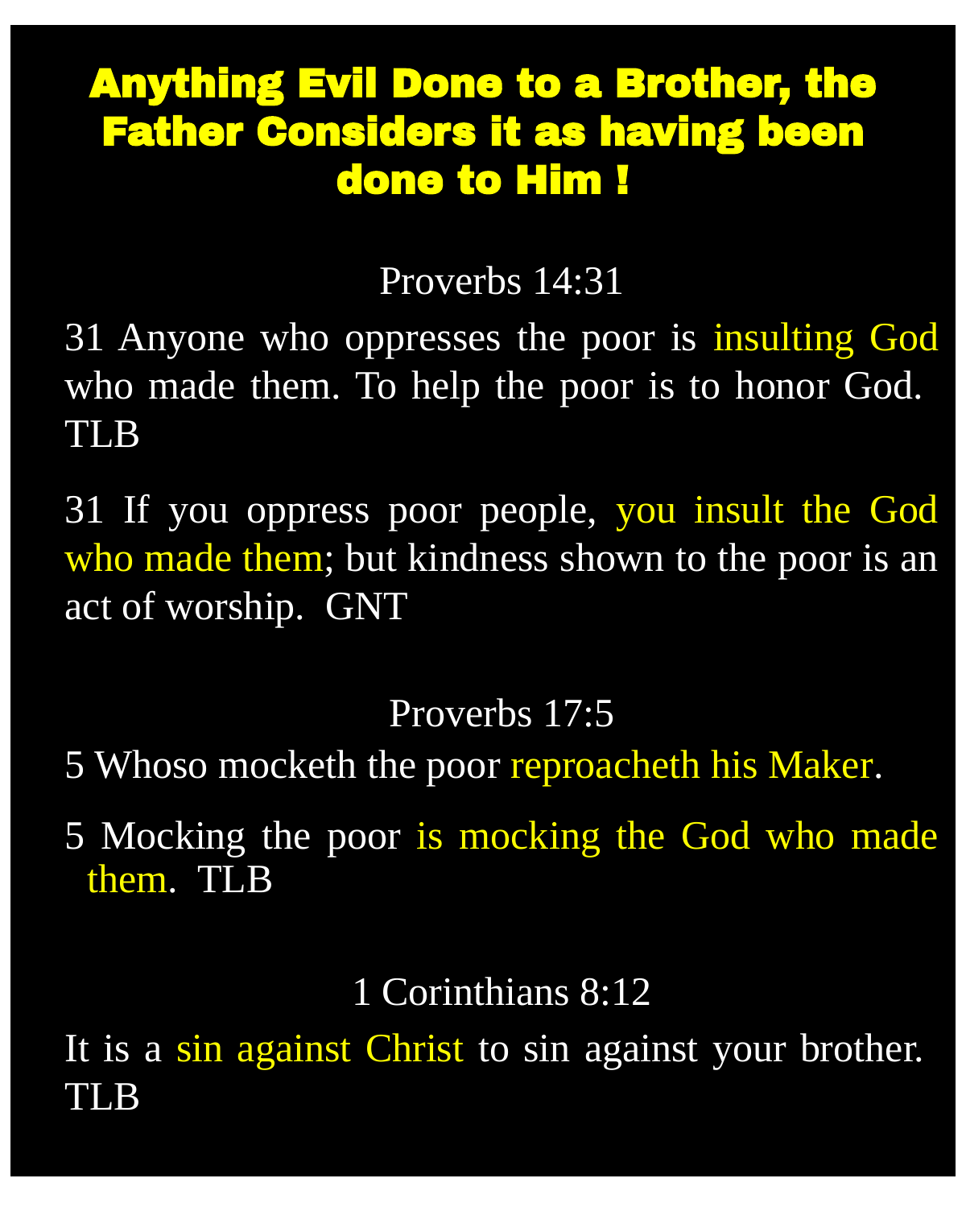

Proverbs 14:31
31 Anyone who oppresses the poor is insulting God who made them. To help the poor is to honor God.  TLB

31 If you oppress poor people, you insult the God who made them; but kindness shown to the poor is an act of worship.  GNT

Proverbs 17:5
5 Whoso mocketh the poor reproacheth his Maker.

5 Mocking the poor is mocking the God who made them.  TLB

1 Corinthians 8:12
It is a sin against Christ to sin against your brother.  TLB

Anything Evil Done to a Brother, the
Father Considers it as having been done to Him !